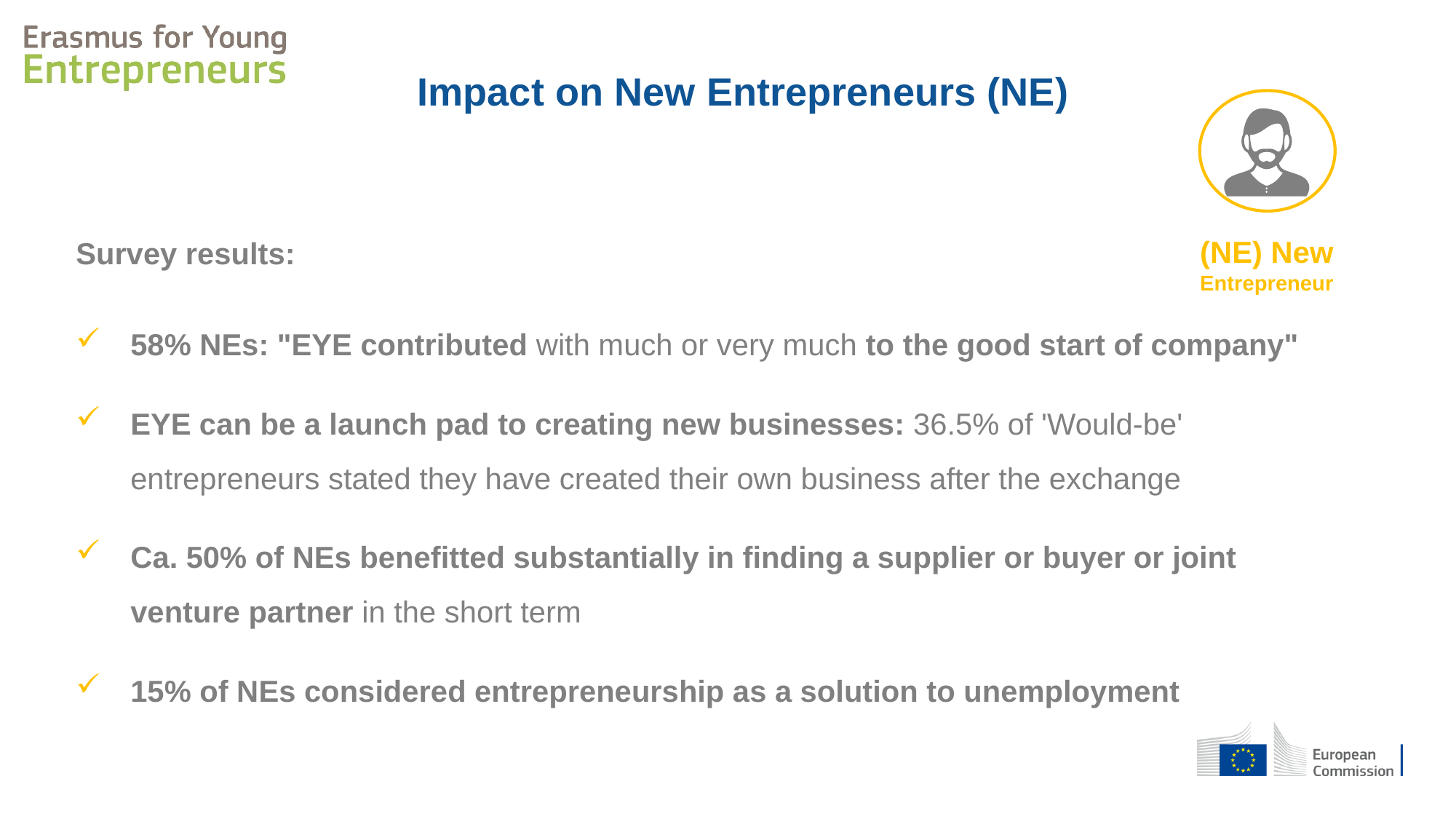

Impact on New Entrepreneurs (NE)

(NE) New
Entrepreneur
Survey results:
58% NEs: "EYE contributed with much or very much to the good start of company"
EYE can be a launch pad to creating new businesses: 36.5% of 'Would-be' entrepreneurs stated they have created their own business after the exchange
Ca. 50% of NEs benefitted substantially in finding a supplier or buyer or joint venture partner in the short term
15% of NEs considered entrepreneurship as a solution to unemployment